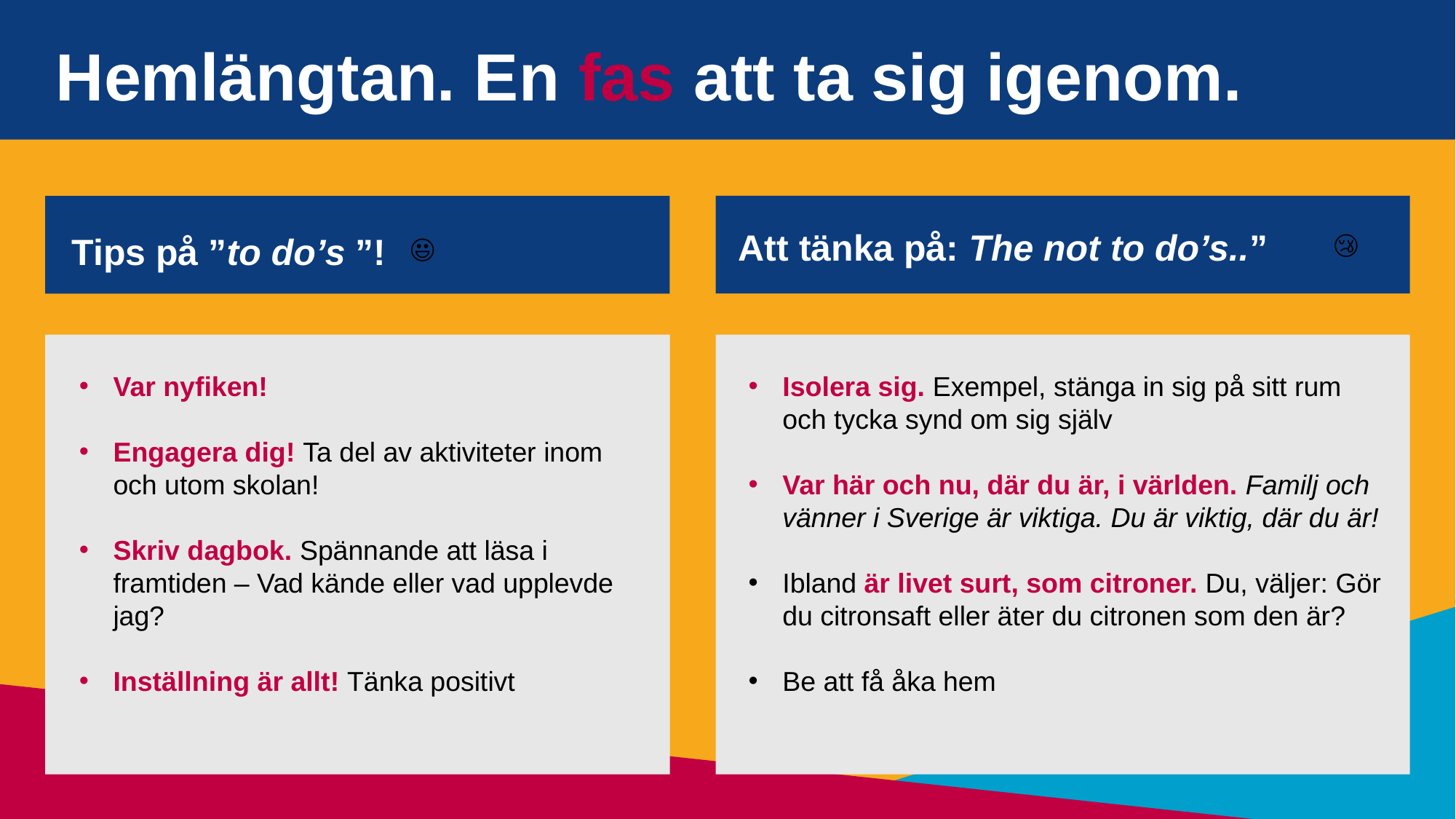

Hemlängtan. En fas att ta sig igenom.

Att tänka på: The not to do’s..”
Tips på ”to do’s ”!
😢
😃

Var nyfiken!

Engagera dig! Ta del av aktiviteter inom och utom skolan!

Skriv dagbok. Spännande att läsa i framtiden – Vad kände eller vad upplevde jag?

Inställning är allt! Tänka positivt
Isolera sig. Exempel, stänga in sig på sitt rum och tycka synd om sig själv

Var här och nu, där du är, i världen. Familj och vänner i Sverige är viktiga. Du är viktig, där du är!

Ibland är livet surt, som citroner. Du, väljer: Gör du citronsaft eller äter du citronen som den är?

Be att få åka hem